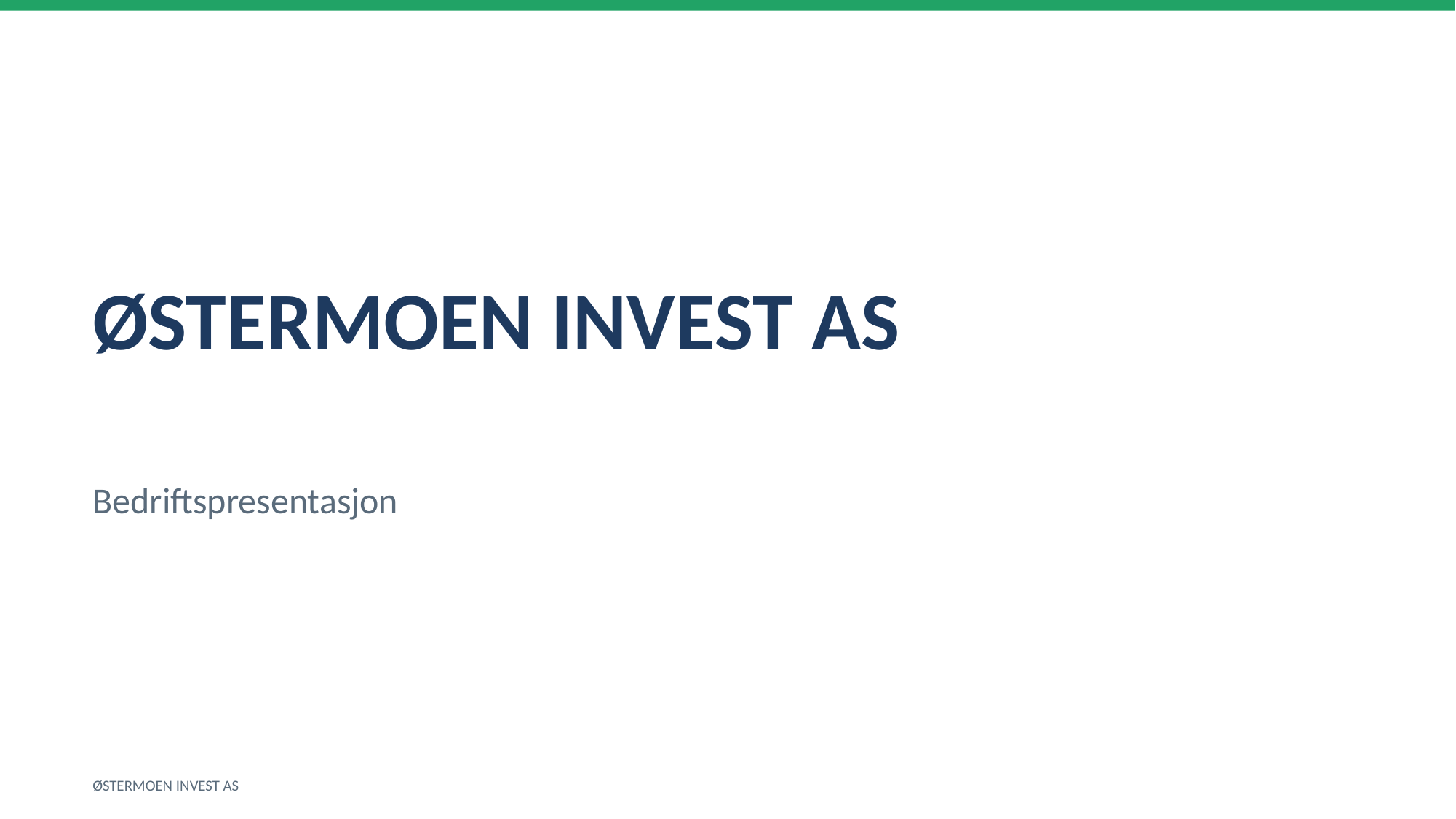

ØSTERMOEN INVEST AS
Bedriftspresentasjon
ØSTERMOEN INVEST AS